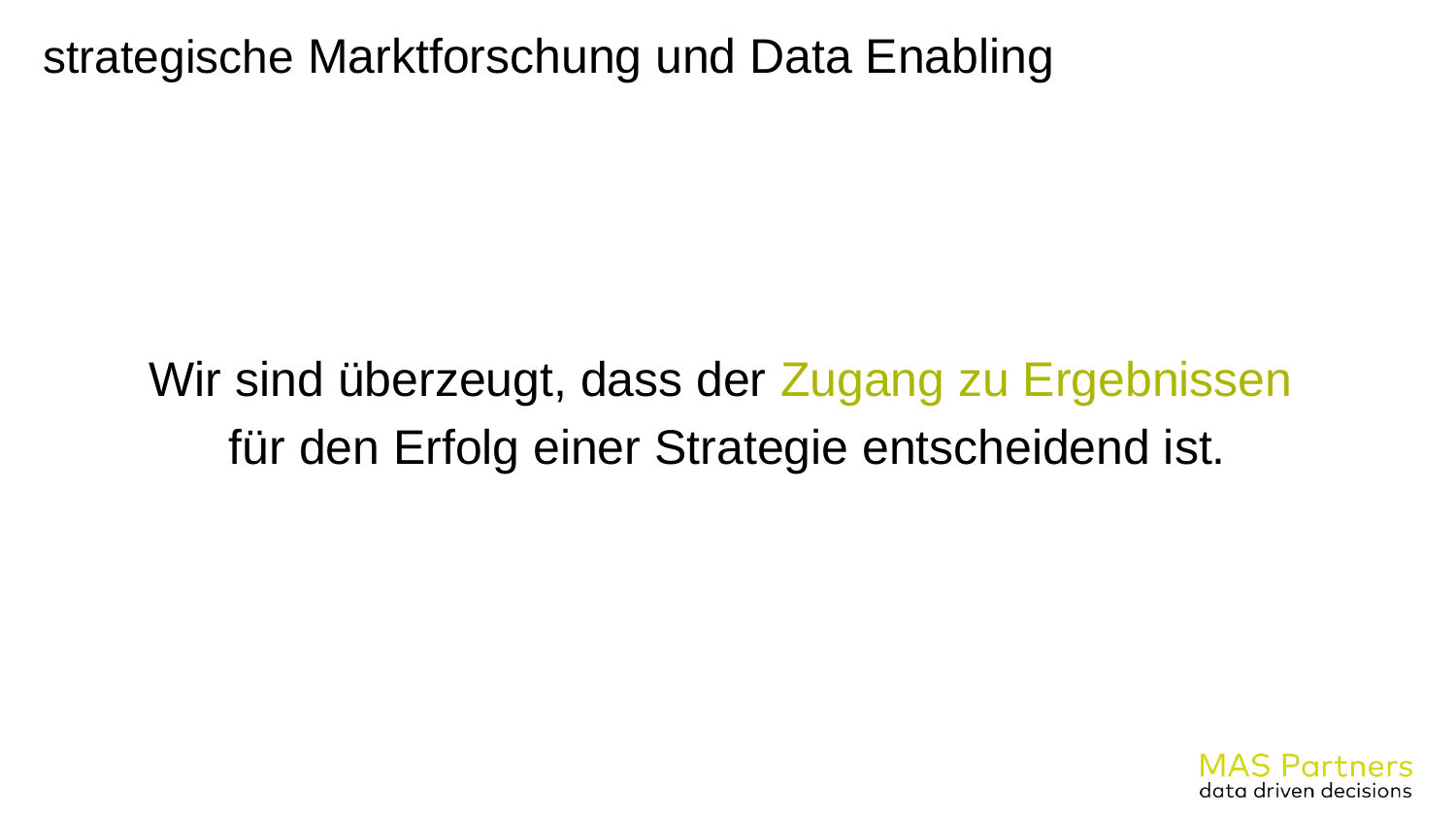

# strategische Marktforschung und Data Enabling
Wir sind überzeugt, dass der Zugang zu Ergebnissen
für den Erfolg einer Strategie entscheidend ist.